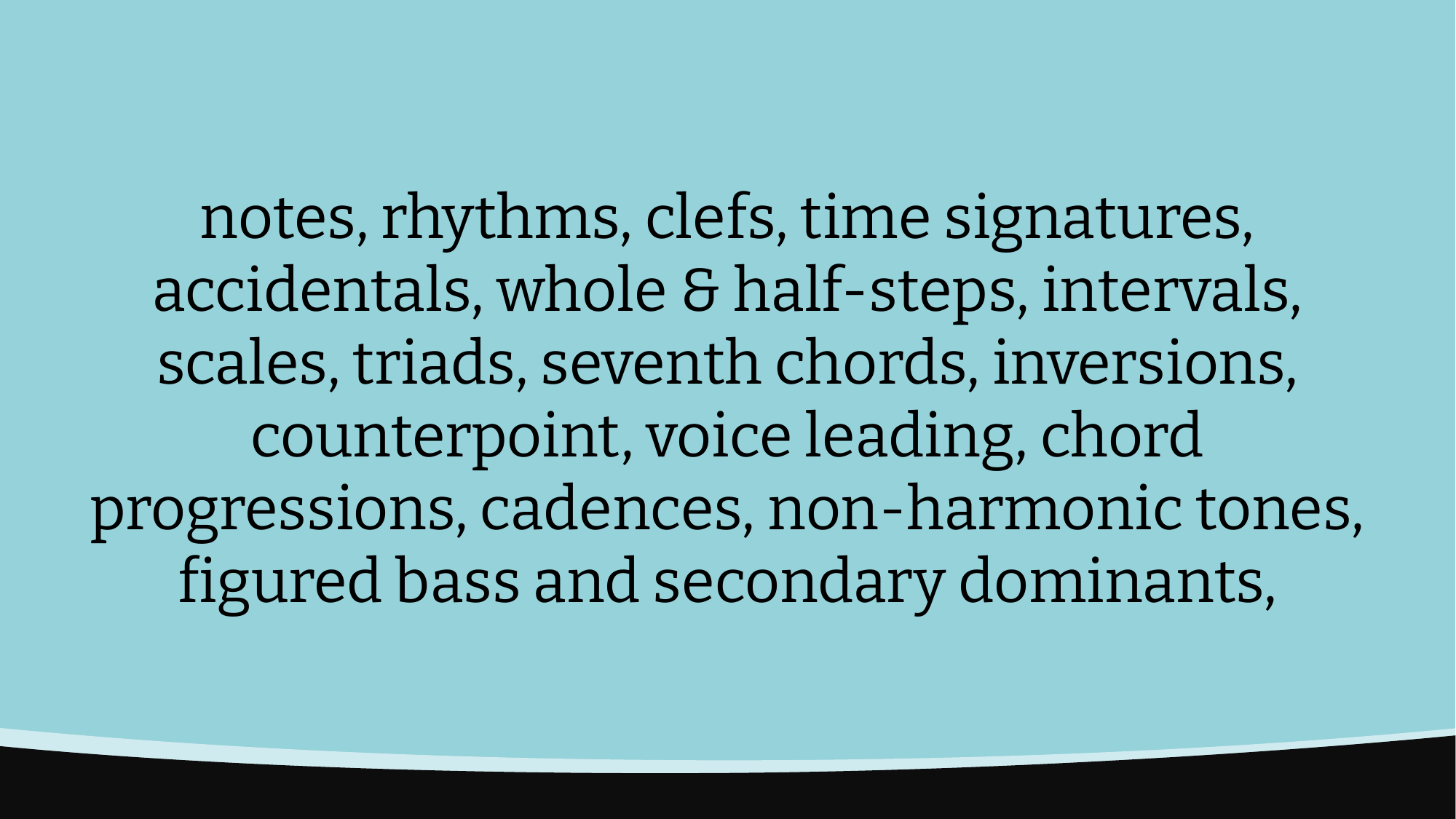

notes, rhythms, clefs, time signatures, accidentals, whole & half-steps, intervals, scales, triads, seventh chords, inversions, counterpoint, voice leading, chord progressions, cadences, non-harmonic tones, figured bass and secondary dominants,